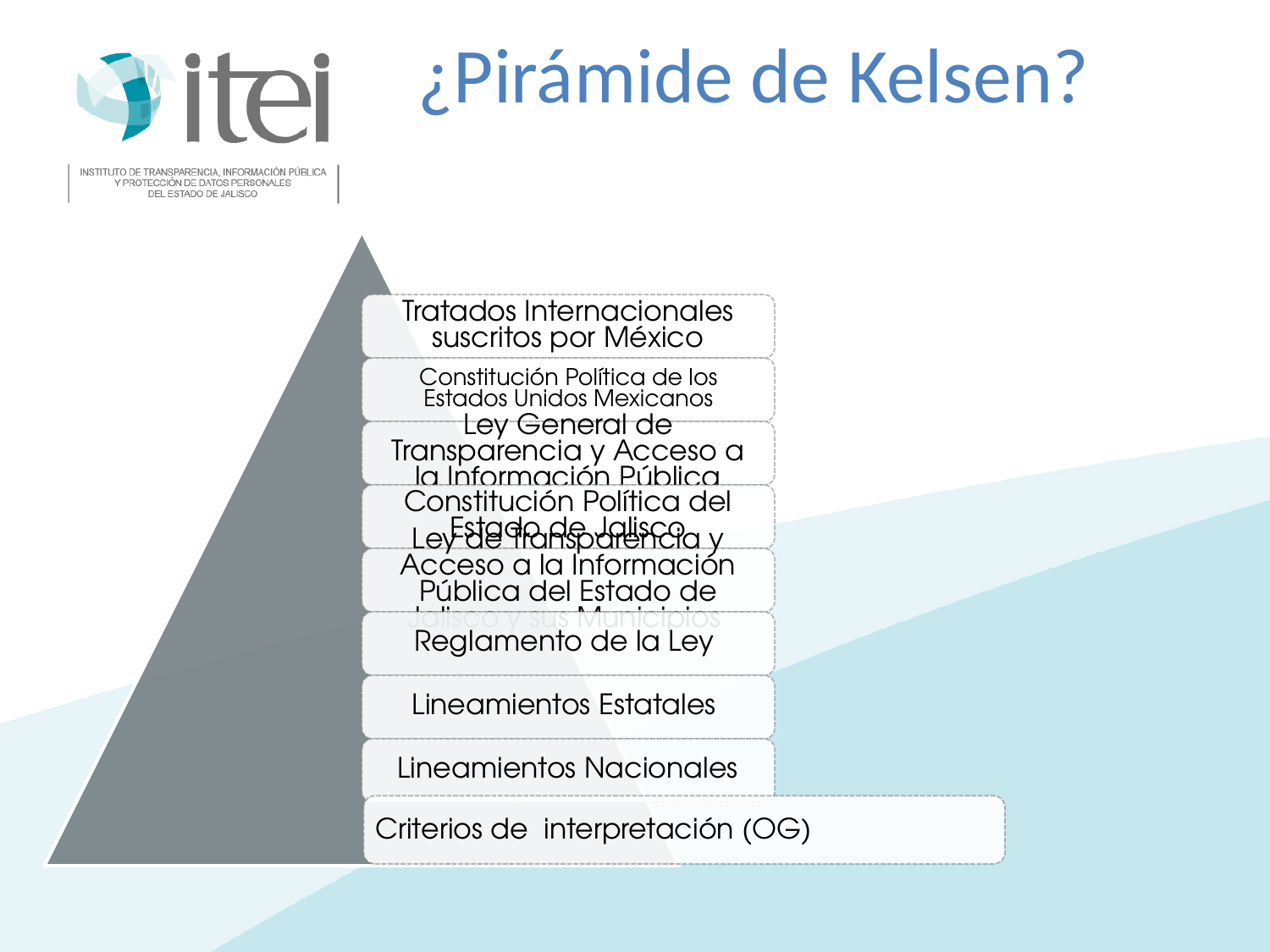

# ¿Pirámide de Kelsen?
Tratados Internacionales suscritos por México
Ley General de Transparencia y Acceso a la Información Pública
Reglamento de la Ley
Lineamientos Estatales
Lineamientos Nacionales
Constitución Política de los Estados Unidos Mexicanos

Criterios de  interpretación (OG)